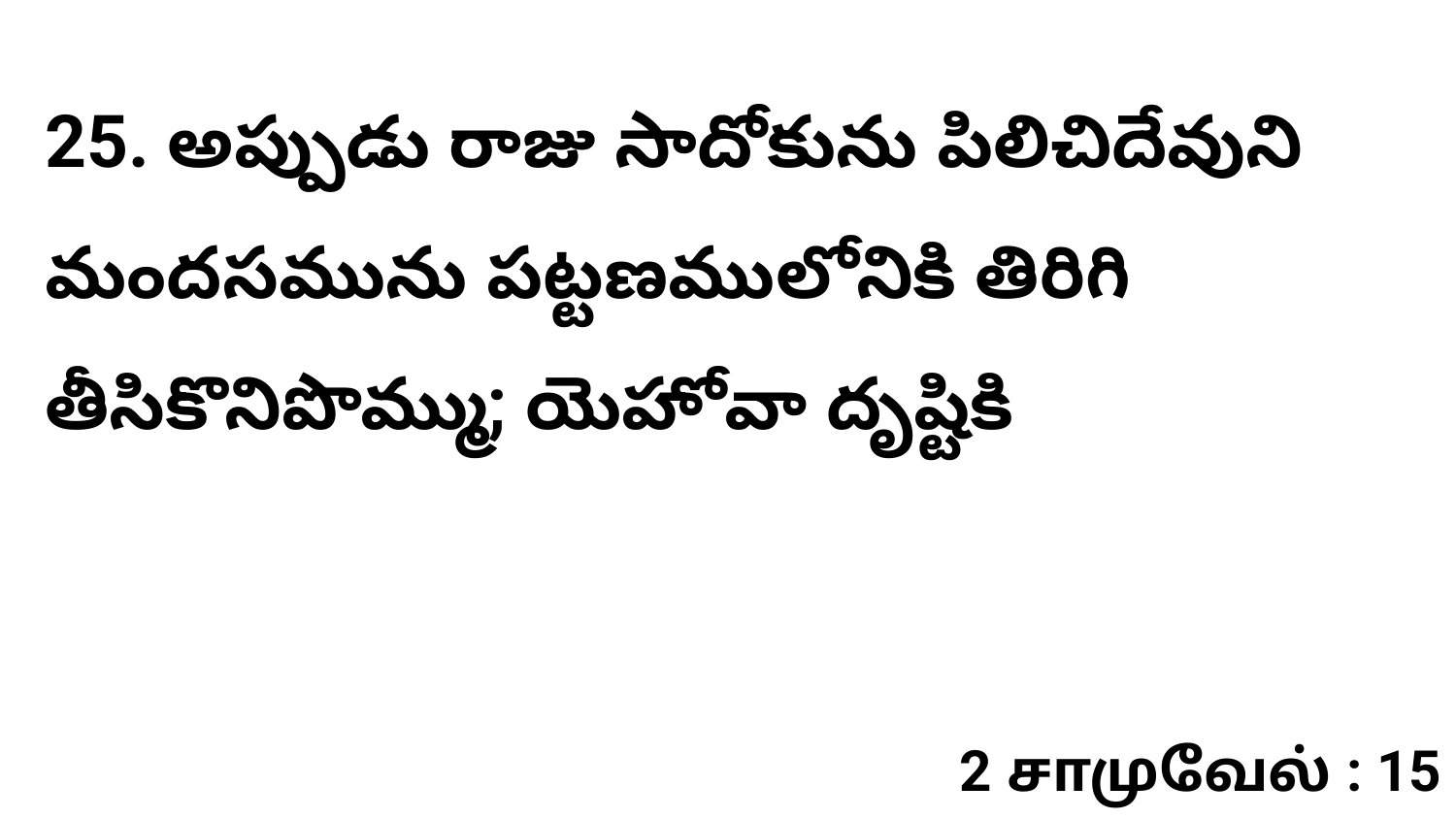

25. అప్పుడు రాజు సాదోకును పిలిచిదేవుని మందసమును పట్టణములోనికి తిరిగి తీసికొనిపొమ్ము; యెహోవా దృష్టికి
2 சாமுவேல் : 15